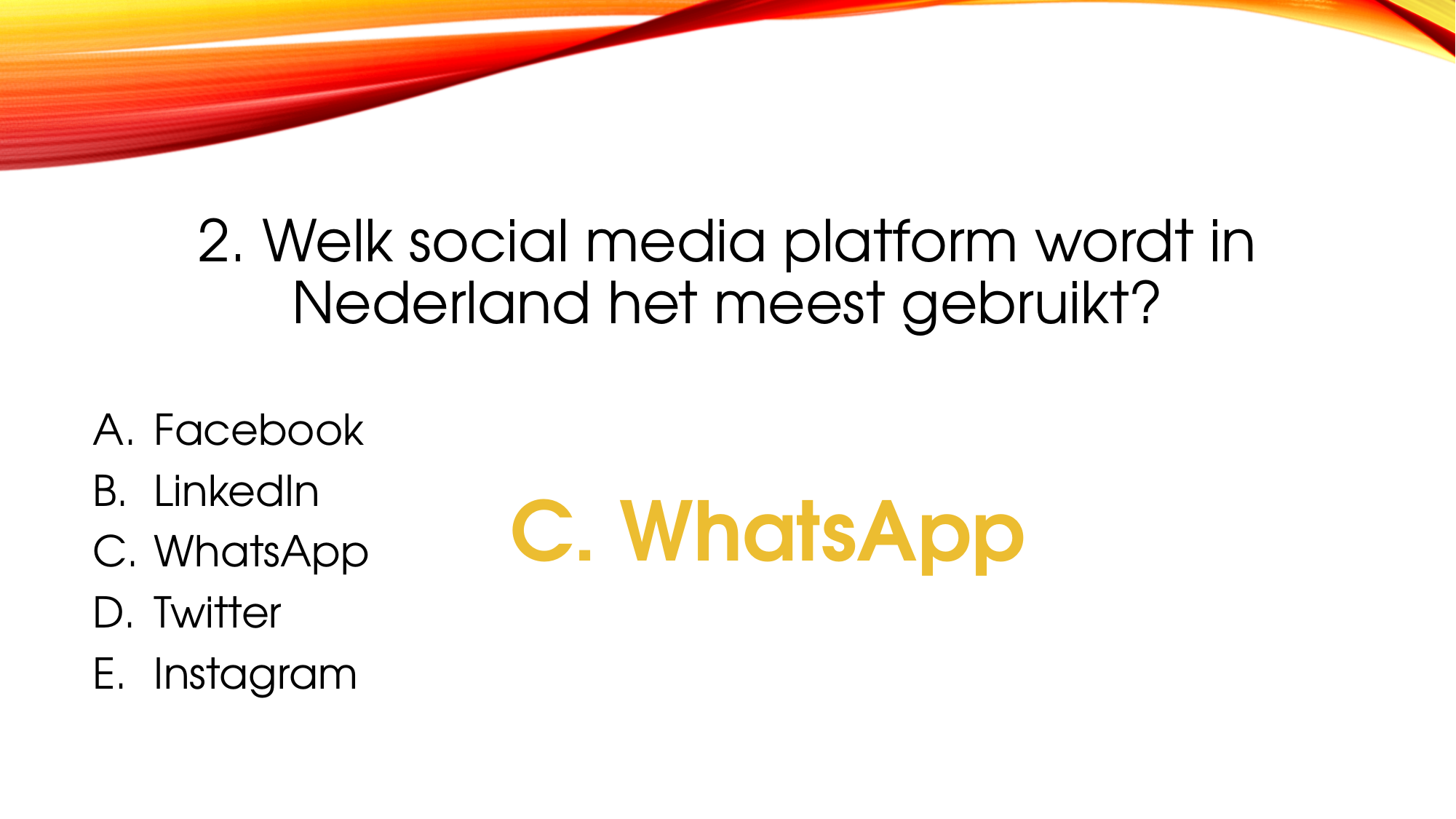

# 2. Welk social media platform wordt in Nederland het meest gebruikt?
Facebook
LinkedIn
WhatsApp
Twitter
Instagram
C. WhatsApp